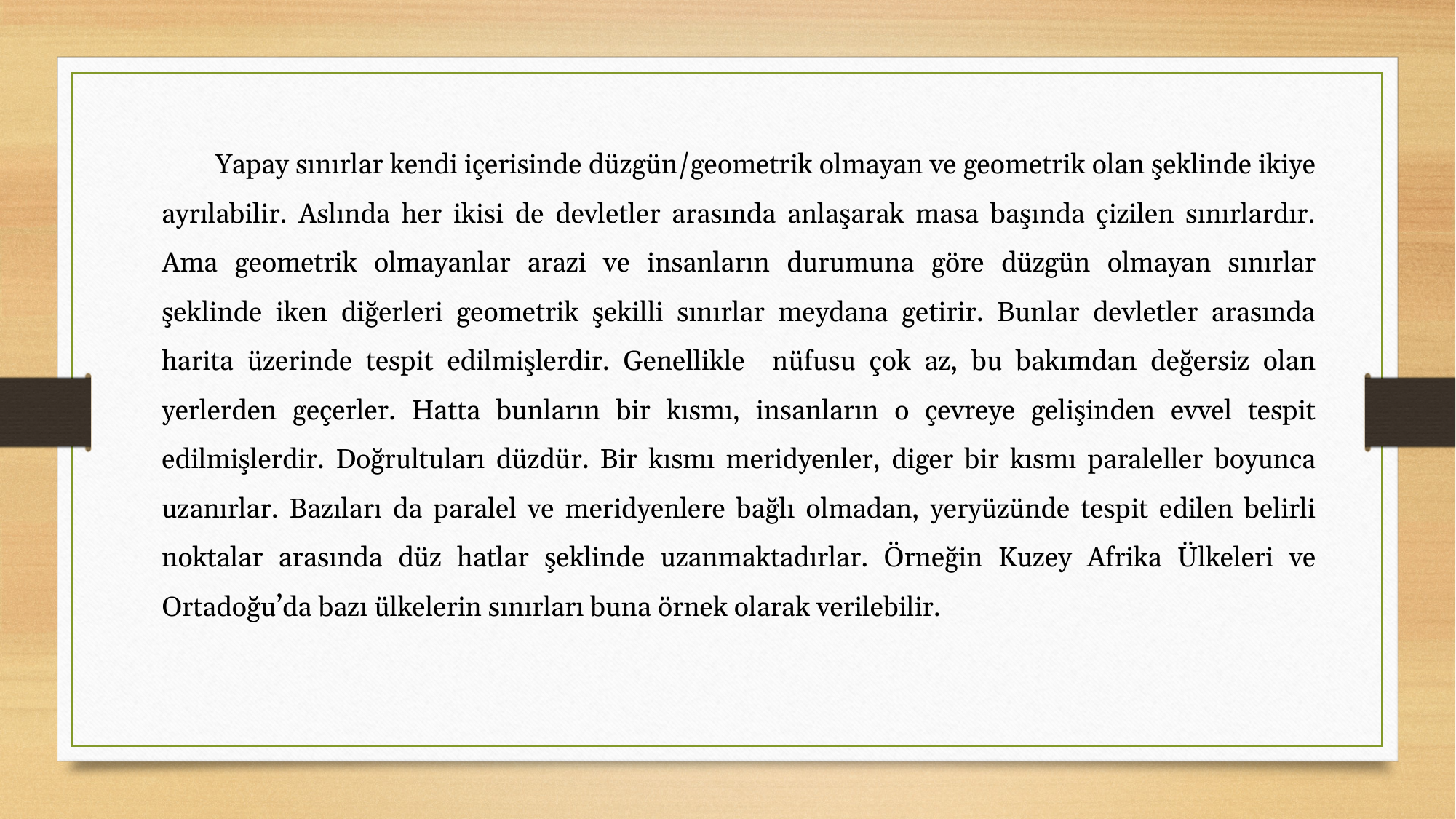

Yapay sınırlar kendi içerisinde düzgün/geometrik olmayan ve geometrik olan şeklinde ikiye ayrılabilir. Aslında her ikisi de devletler arasında anlaşarak masa başında çizilen sınırlardır. Ama geometrik olmayanlar arazi ve insanların durumuna göre düzgün olmayan sınırlar şeklinde iken diğerleri geometrik şekilli sınırlar meydana getirir. Bunlar devletler arasında harita üzerinde tespit edilmişlerdir. Genellikle  nüfusu çok az, bu bakımdan değersiz olan yerlerden geçerler. Hatta bunların bir kısmı, insanların o çevreye gelişinden evvel tespit edilmişlerdir. Doğrultuları düzdür. Bir kısmı meridyenler, diger bir kısmı paraleller boyunca uzanırlar. Bazıları da paralel ve meridyenlere bağlı olmadan, yeryüzünde tespit edilen belirli noktalar arasında düz hatlar şeklinde uzanmaktadırlar. Örneğin Kuzey Afrika Ülkeleri ve Ortadoğu’da bazı ülkelerin sınırları buna örnek olarak verilebilir.